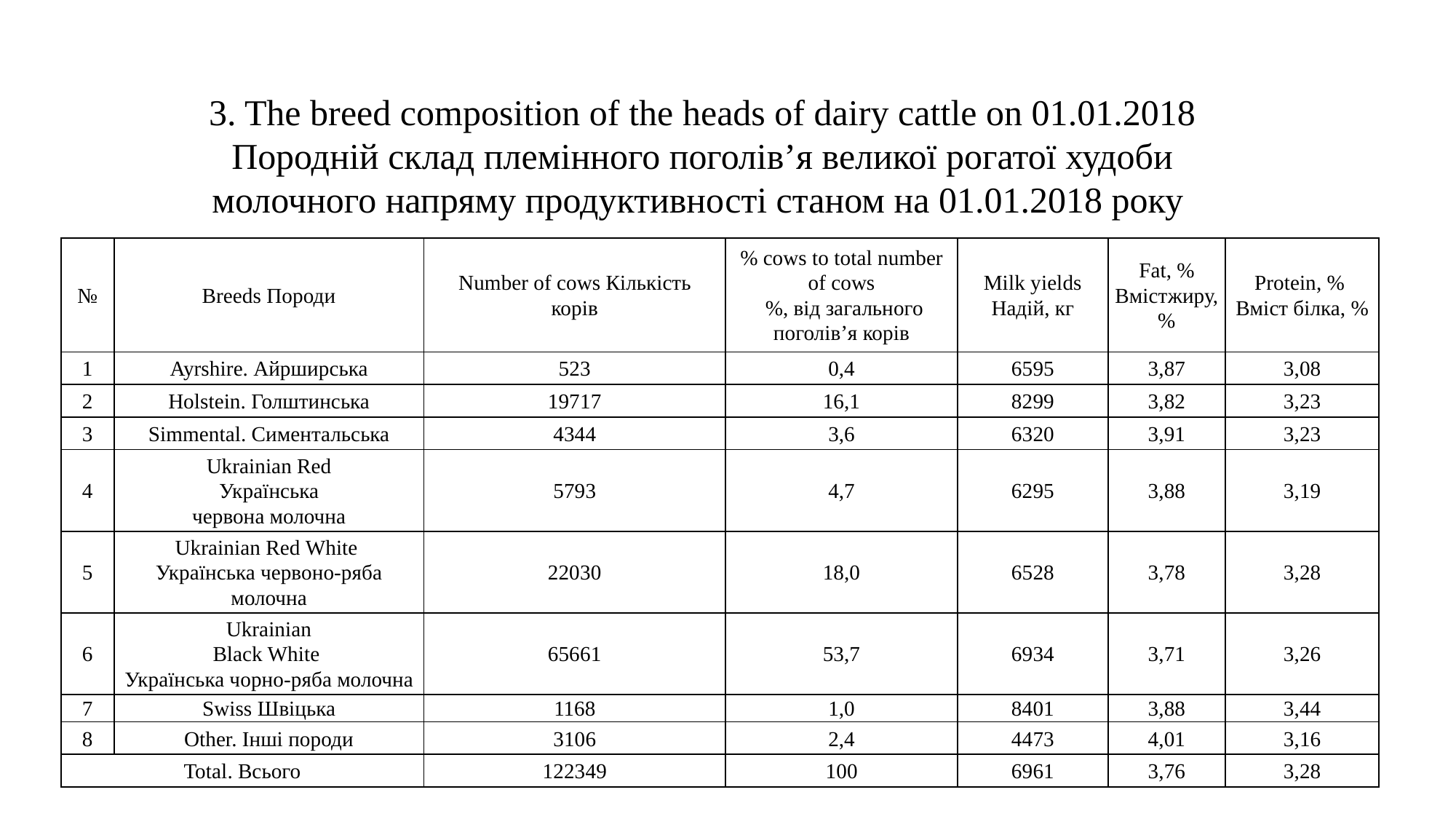

3. The breed composition of the heads of dairy cattle on 01.01.2018
Породній склад племінного поголів’я великої рогатої худоби
молочного напряму продуктивності станом на 01.01.2018 року
| № | Breeds Породи | Number of cows Кількість корів | % cows to total number of cows %, від загального поголів’я корів | Milk yields Надій, кг | Fat, % Вмістжиру, % | Protein, % Вміст білка, % |
| --- | --- | --- | --- | --- | --- | --- |
| 1 | Ayrshire. Айрширська | 523 | 0,4 | 6595 | 3,87 | 3,08 |
| 2 | Holstein. Голштинська | 19717 | 16,1 | 8299 | 3,82 | 3,23 |
| 3 | Simmental. Симентальська | 4344 | 3,6 | 6320 | 3,91 | 3,23 |
| 4 | Ukrainian Red Українська червона молочна | 5793 | 4,7 | 6295 | 3,88 | 3,19 |
| 5 | Ukrainian Red White Українська червоно-ряба молочна | 22030 | 18,0 | 6528 | 3,78 | 3,28 |
| 6 | Ukrainian Black White Українська чорно-ряба молочна | 65661 | 53,7 | 6934 | 3,71 | 3,26 |
| 7 | Swiss Швіцька | 1168 | 1,0 | 8401 | 3,88 | 3,44 |
| 8 | Other. Інші породи | 3106 | 2,4 | 4473 | 4,01 | 3,16 |
| Total. Всього |  | 122349 | 100 | 6961 | 3,76 | 3,28 |